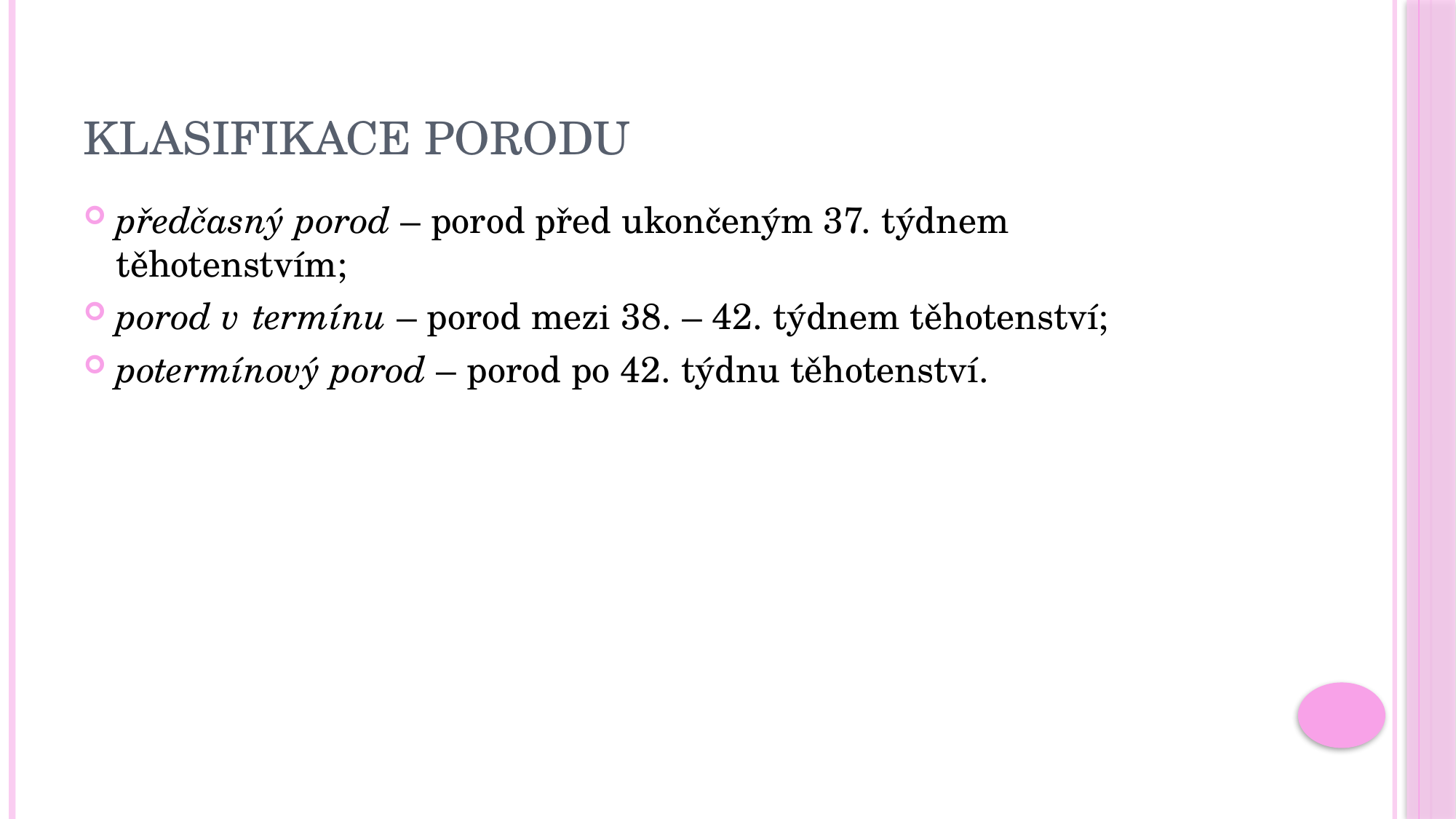

# Klasifikace porodu
předčasný porod – porod před ukončeným 37. týdnem těhotenstvím;
porod v termínu – porod mezi 38. – 42. týdnem těhotenství;
potermínový porod – porod po 42. týdnu těhotenství.